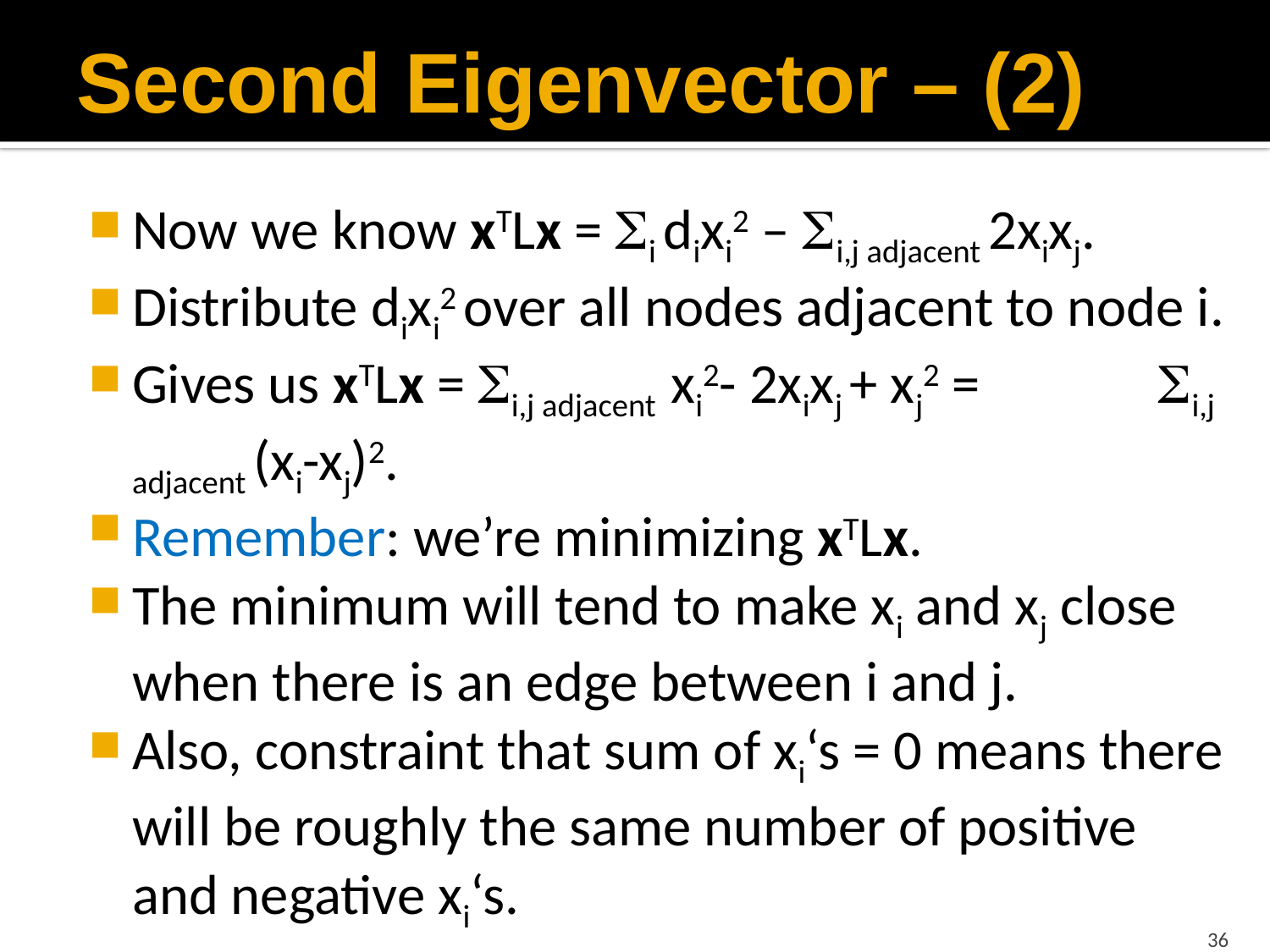

# Second Eigenvector – (2)
Now we know xTLx = Σi dixi2 – Σi,j adjacent 2xixj.
Distribute dixi2 over all nodes adjacent to node i.
Gives us xTLx = Σi,j adjacent  xi2- 2xixj + xj2 =              Σi,j adjacent (xi-xj)2.
Remember: we’re minimizing xTLx.
The minimum will tend to make xi and xj close when there is an edge between i and j.
Also, constraint that sum of xi‘s = 0 means there will be roughly the same number of positive and negative xi‘s.
36